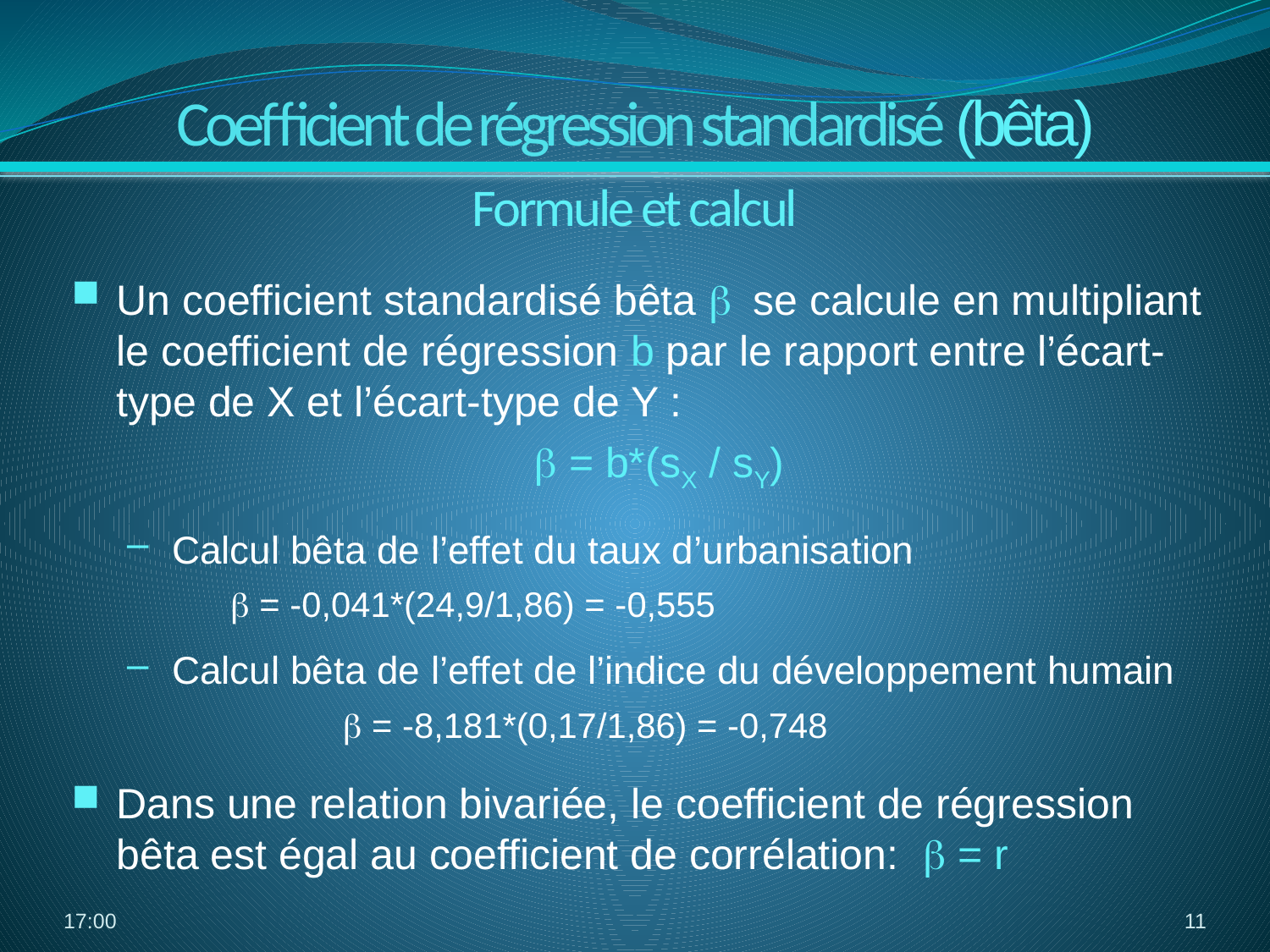

Coefficient de régression standardisé (bêta)
Formule et calcul
Un coefficient standardisé bêta β se calcule en multipliant le coefficient de régression b par le rapport entre l’écart-type de X et l’écart-type de Y :
                                       β = b*(sX / sY)
Calcul bêta de l’effet du taux d’urbanisation
β = -0,041*(24,9/1,86) = -0,555
Calcul bêta de l’effet de l’indice du développement humain
         β = -8,181*(0,17/1,86) = -0,748
Dans une relation bivariée, le coefficient de régression bêta est égal au coefficient de corrélation:  β = r

17:00
11